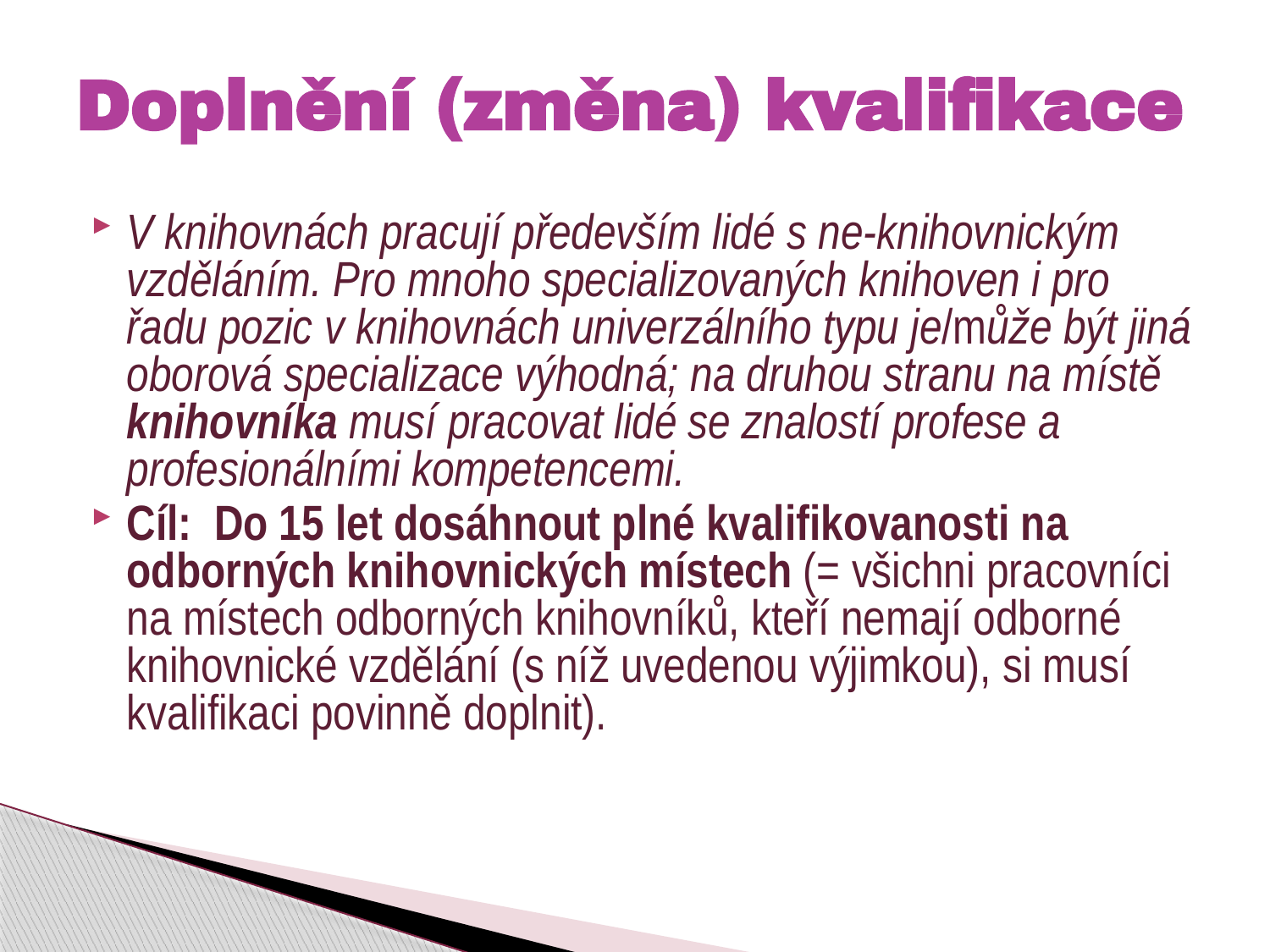

# Doplnění (změna) kvalifikace
V knihovnách pracují především lidé s ne-knihovnickým vzděláním. Pro mnoho specializovaných knihoven i pro řadu pozic v knihovnách univerzálního typu je/může být jiná oborová specializace výhodná; na druhou stranu na místě knihovníka musí pracovat lidé se znalostí profese a profesionálními kompetencemi.
Cíl:  Do 15 let dosáhnout plné kvalifikovanosti na odborných knihovnických místech (= všichni pracovníci na místech odborných knihovníků, kteří nemají odborné knihovnické vzdělání (s níž uvedenou výjimkou), si musí kvalifikaci povinně doplnit).